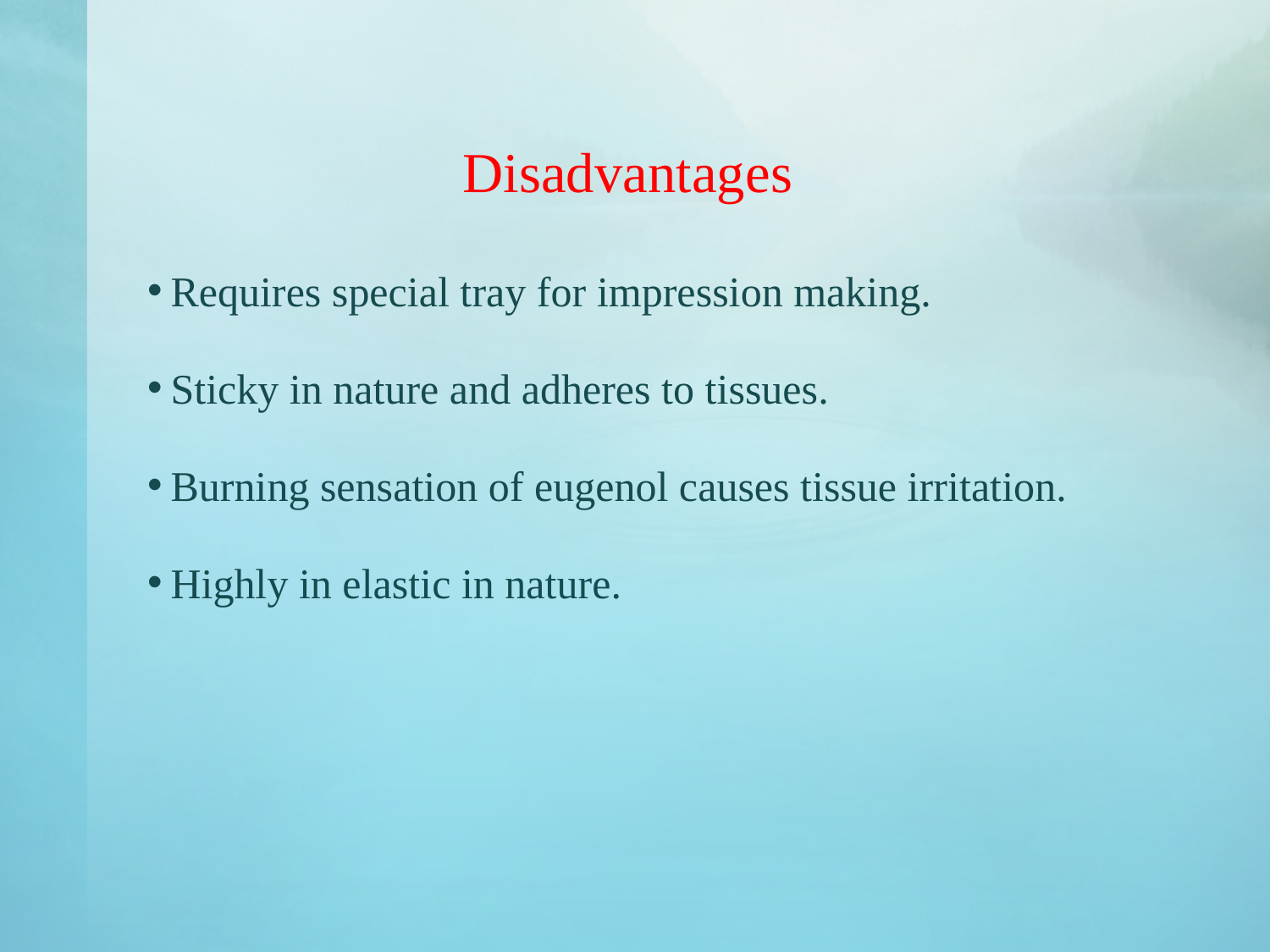

# Disadvantages
Requires special tray for impression making.
Sticky in nature and adheres to tissues.
Burning sensation of eugenol causes tissue irritation.
Highly in elastic in nature.